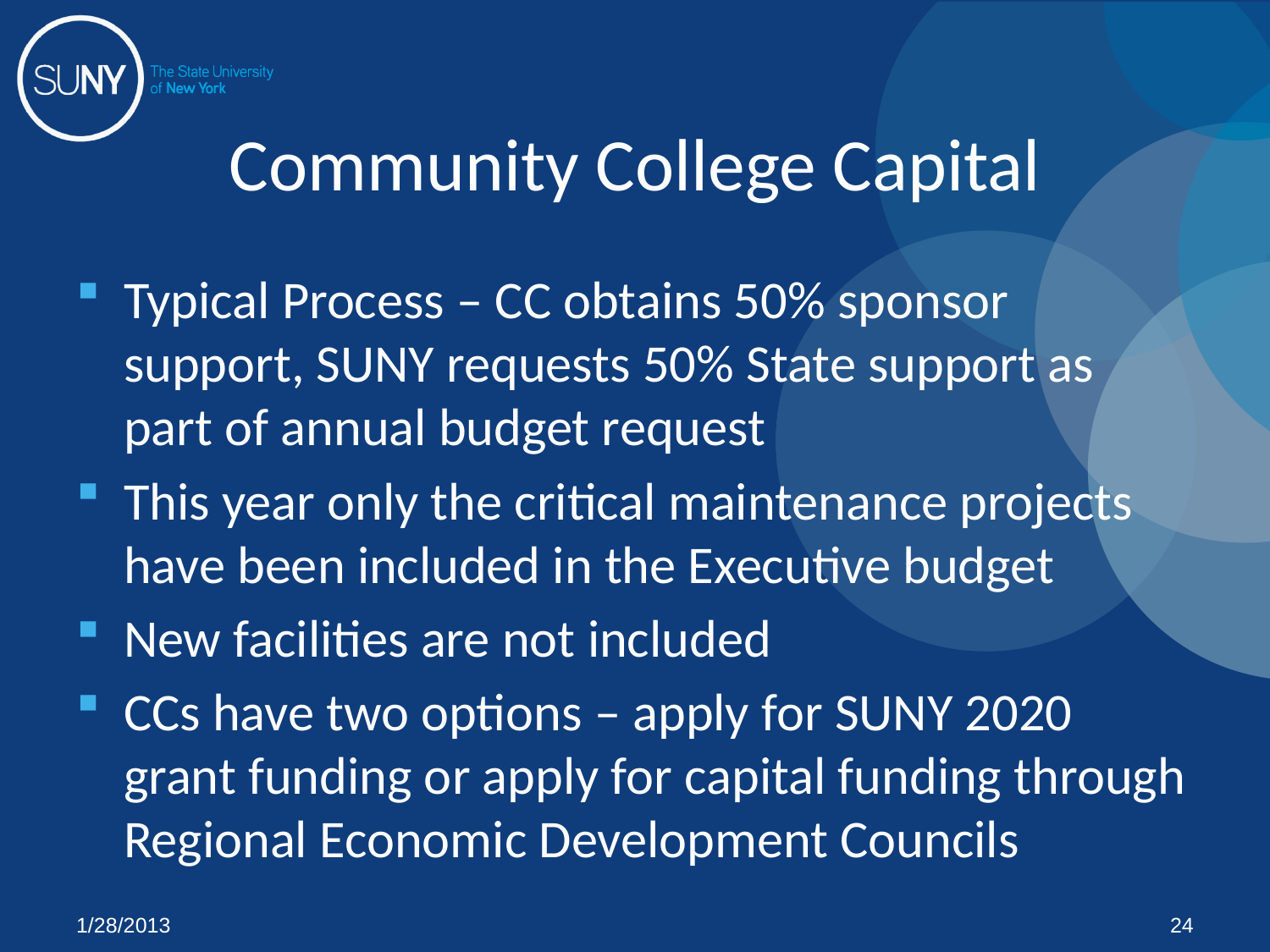

# Community College Capital
Typical Process – CC obtains 50% sponsor support, SUNY requests 50% State support as part of annual budget request
This year only the critical maintenance projects have been included in the Executive budget
New facilities are not included
CCs have two options – apply for SUNY 2020 grant funding or apply for capital funding through Regional Economic Development Councils
1/28/2013
24